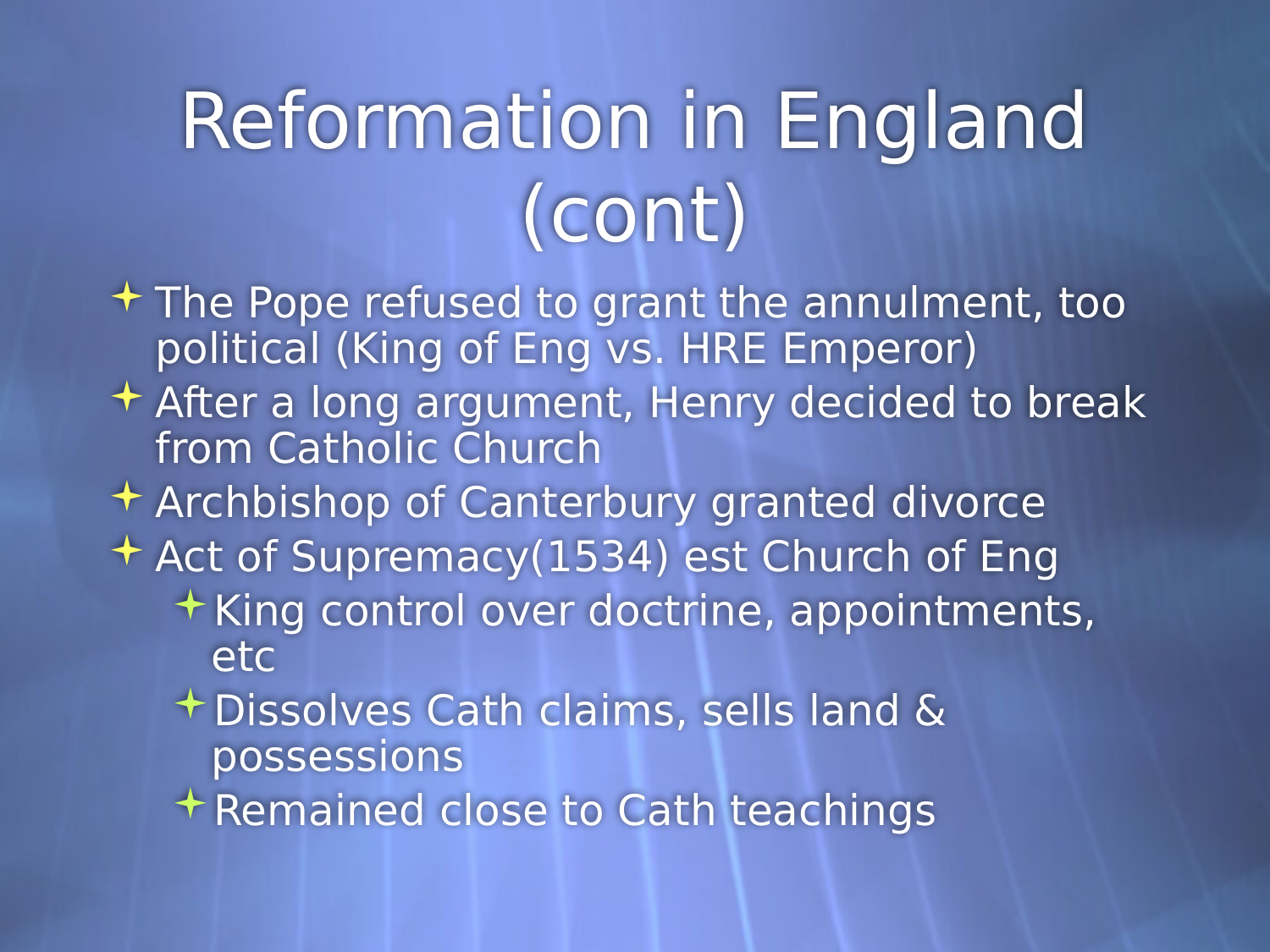

# Reformation in England (cont)
The Pope refused to grant the annulment, too political (King of Eng vs. HRE Emperor)
After a long argument, Henry decided to break from Catholic Church
Archbishop of Canterbury granted divorce
Act of Supremacy(1534) est Church of Eng
King control over doctrine, appointments, etc
Dissolves Cath claims, sells land & possessions
Remained close to Cath teachings